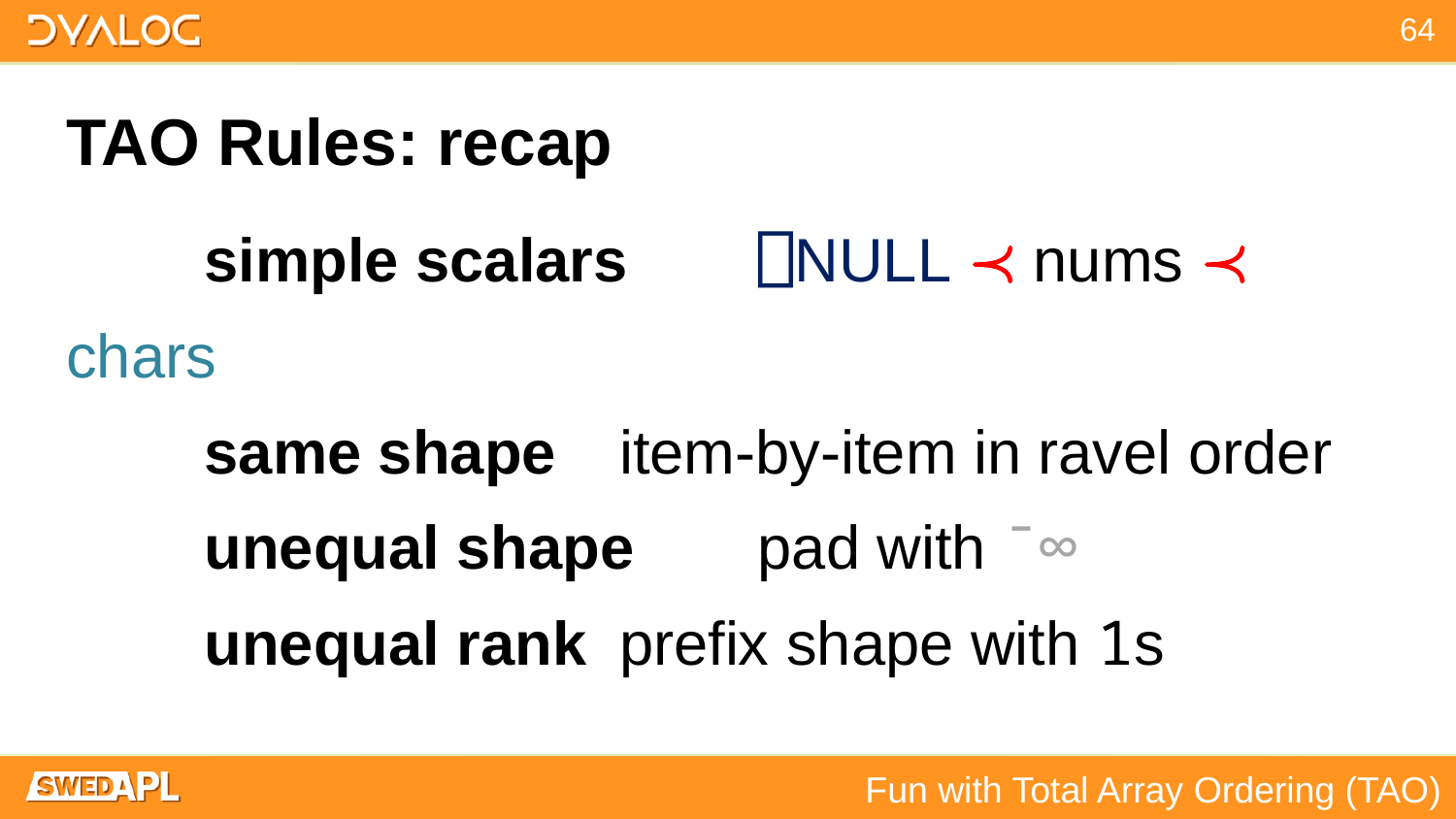

# TAO Rules: recap
	simple scalars	⎕NULL ≺ nums ≺ chars
	same shape	item-by-item in ravel order
	unequal shape	pad with ¯∞
	unequal rank	prefix shape with 1s